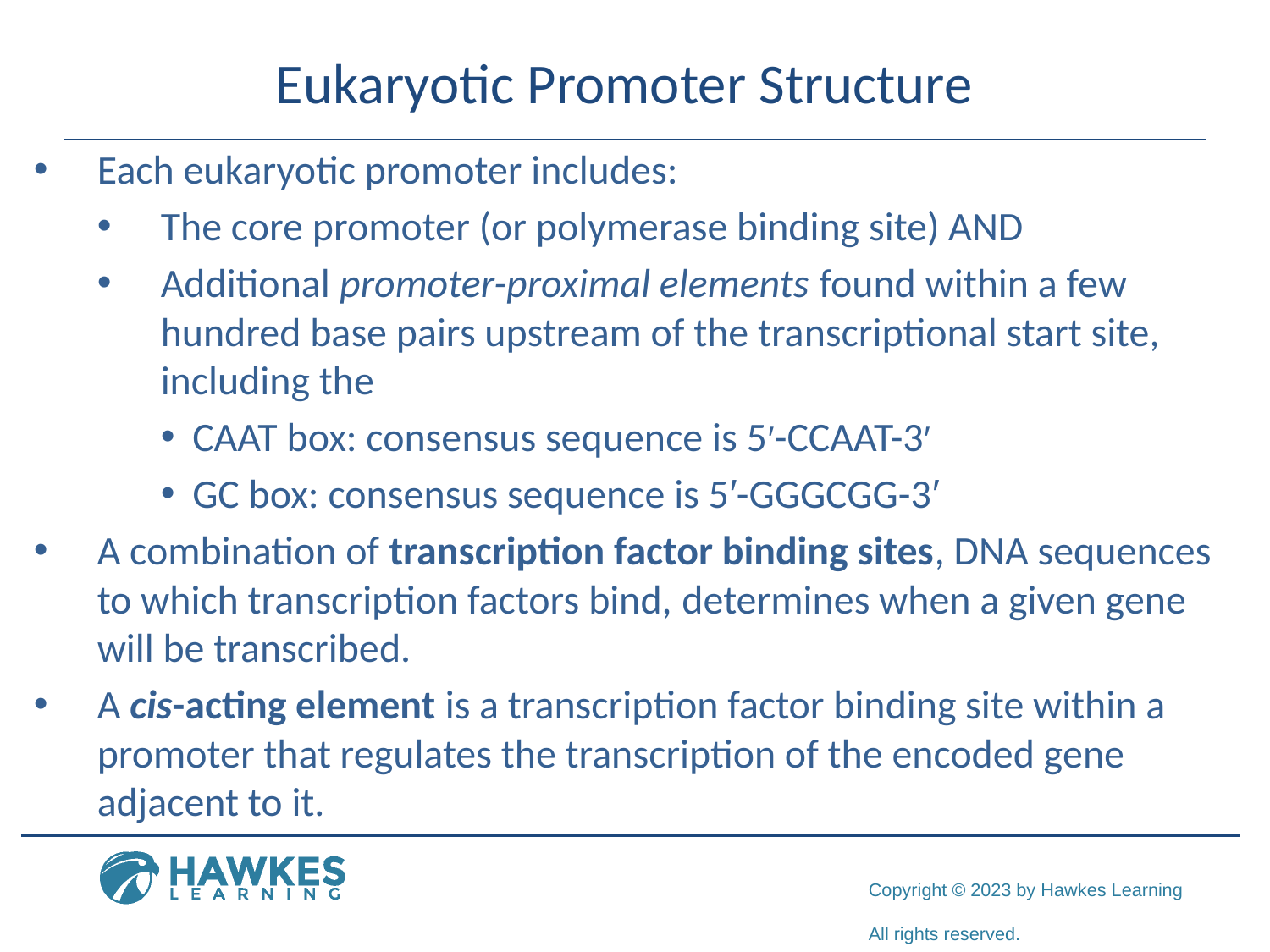

# Eukaryotic Promoter Structure
Each eukaryotic promoter includes:
The core promoter (or polymerase binding site) AND
Additional promoter-proximal elements found within a few hundred base pairs upstream of the transcriptional start site, including the
CAAT box: consensus sequence is 5′-CCAAT-3′
GC box: consensus sequence is 5′-GGGCGG-3′
A combination of transcription factor binding sites, DNA sequences to which transcription factors bind, determines when a given gene will be transcribed.
A cis-acting element is a transcription factor binding site within a promoter that regulates the transcription of the encoded gene adjacent to it.